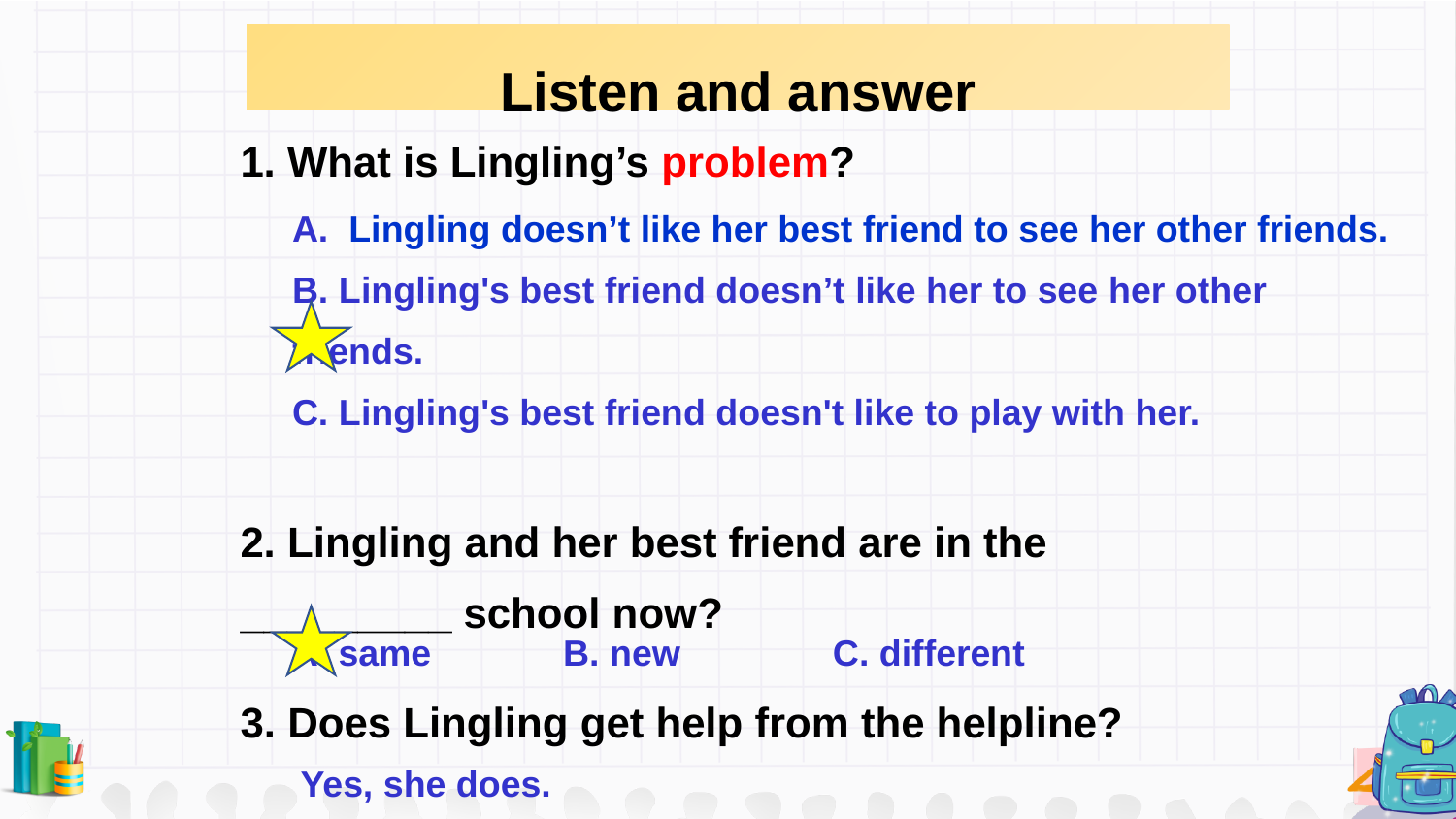

Listen and answer
1. What is Lingling’s problem?

A.  Lingling doesn’t like her best friend to see her other friends.
B. Lingling's best friend doesn’t like her to see her other friends.
C. Lingling's best friend doesn't like to play with her.

2. Lingling and her best friend are in the _________ school now?

A. same             B. new               C. different
3. Does Lingling get help from the helpline?
Yes, she does.